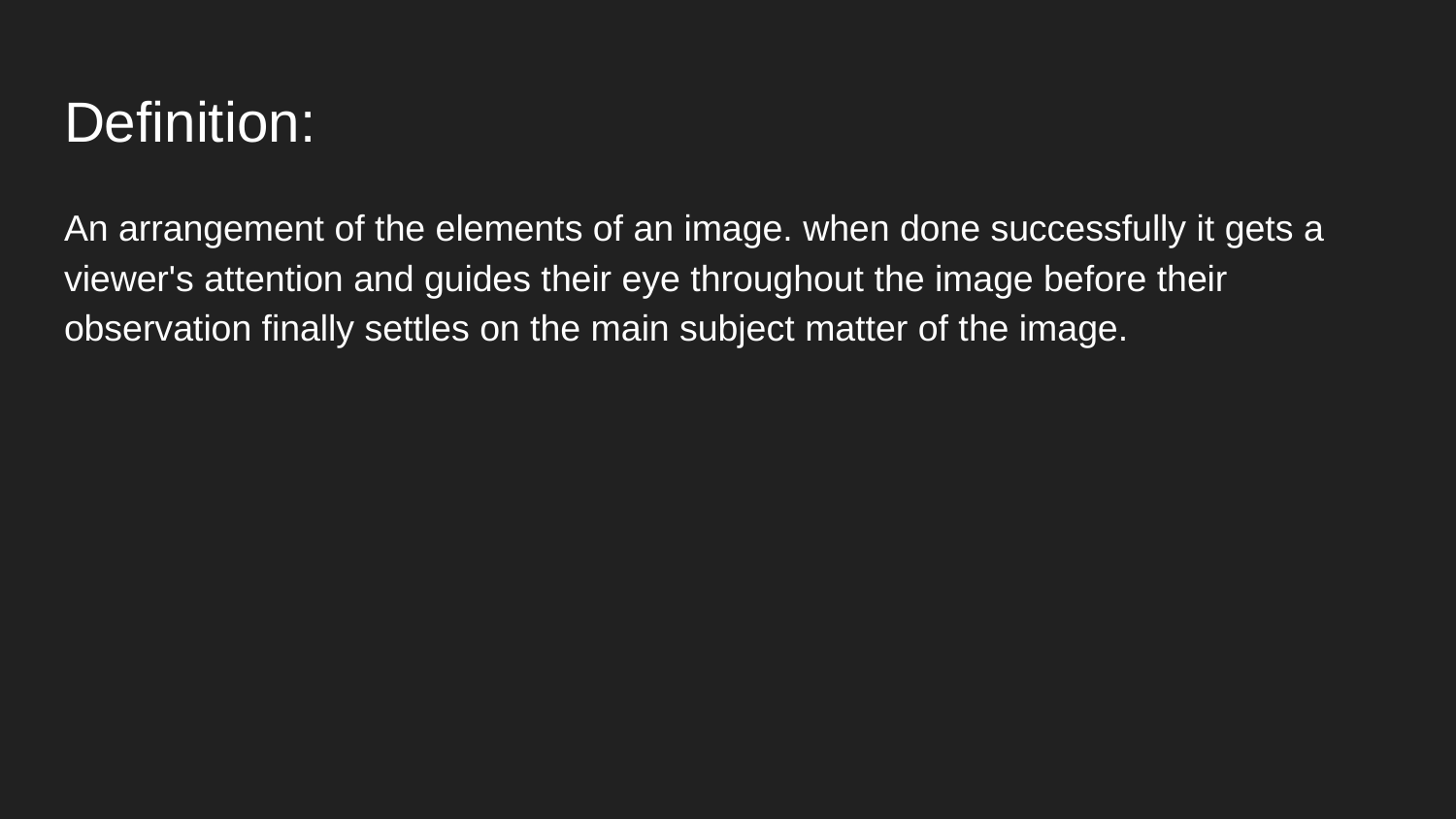

# Definition:
An arrangement of the elements of an image. when done successfully it gets a viewer's attention and guides their eye throughout the image before their observation finally settles on the main subject matter of the image.